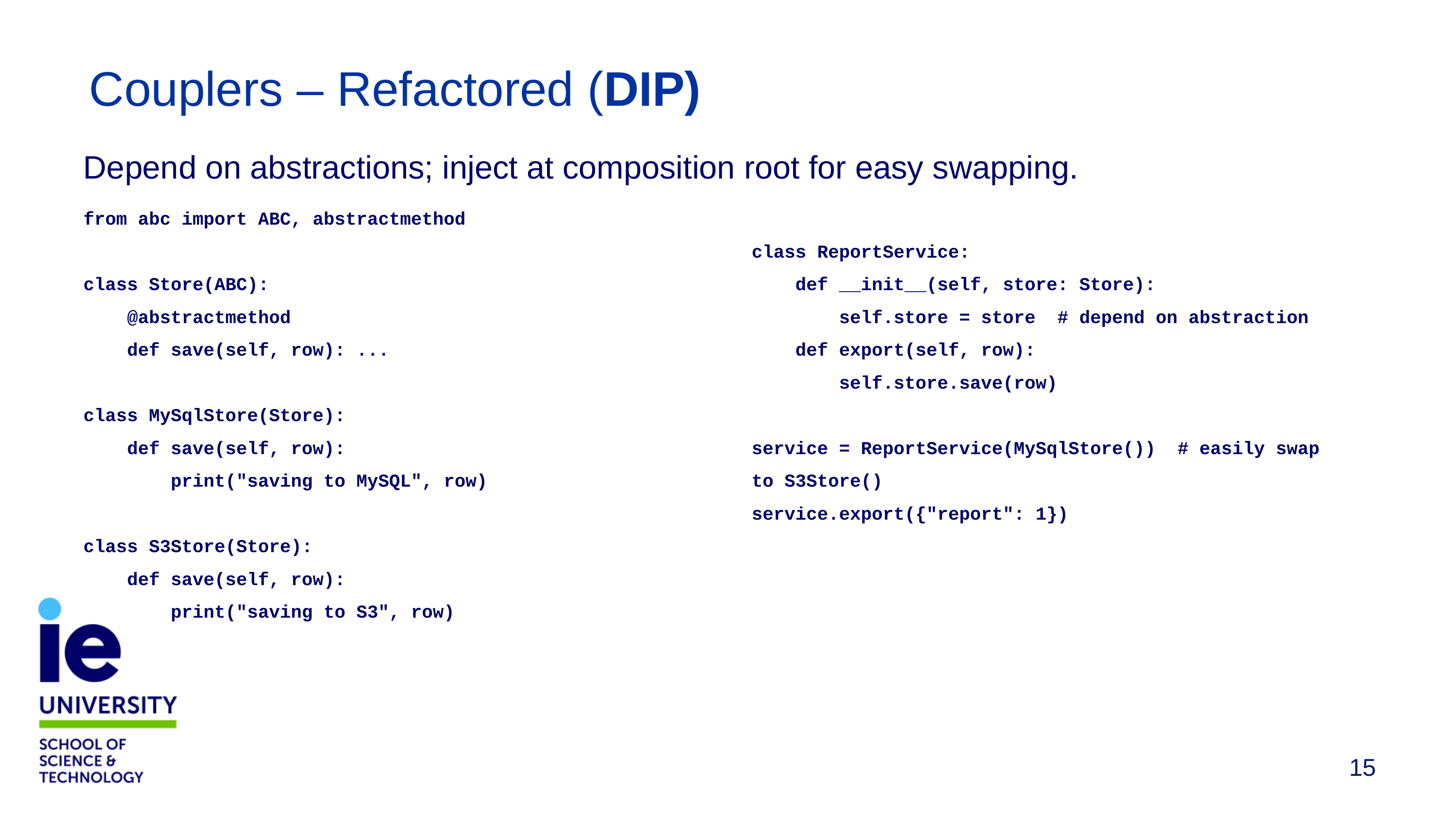

Couplers – Refactored (DIP)
Depend on abstractions; inject at composition root for easy swapping.
from abc import ABC, abstractmethod

class Store(ABC):
    @abstractmethod
    def save(self, row): ...

class MySqlStore(Store):
    def save(self, row):
        print("saving to MySQL", row)

class S3Store(Store):
    def save(self, row):
        print("saving to S3", row)

class ReportService:
    def __init__(self, store: Store):
        self.store = store  # depend on abstraction
    def export(self, row):
        self.store.save(row)

service = ReportService(MySqlStore())  # easily swap to S3Store()
service.export({"report": 1})
15